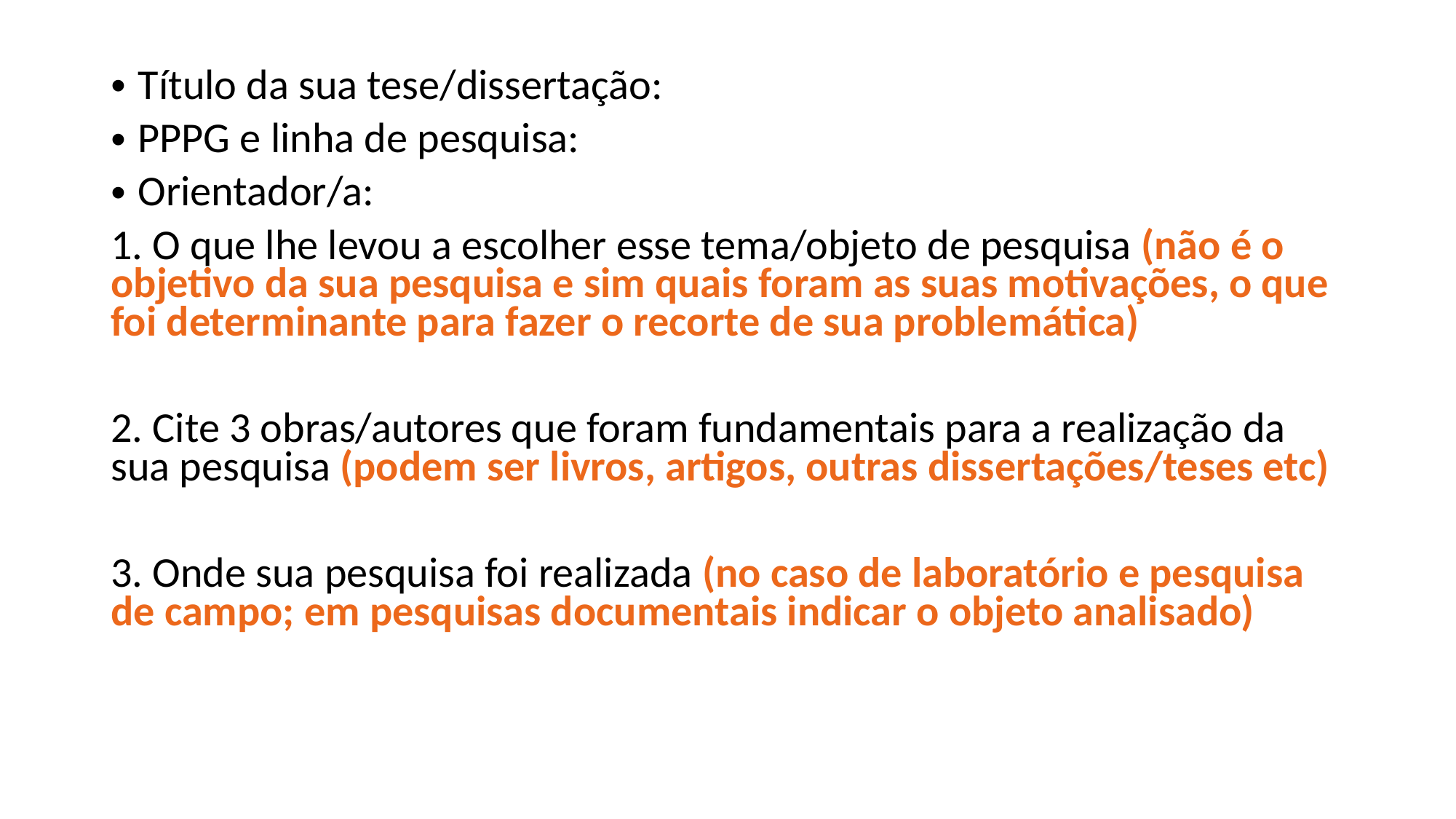

Título da sua tese/dissertação:
PPPG e linha de pesquisa:
Orientador/a:
1. O que lhe levou a escolher esse tema/objeto de pesquisa (não é o objetivo da sua pesquisa e sim quais foram as suas motivações, o que foi determinante para fazer o recorte de sua problemática)

2. Cite 3 obras/autores que foram fundamentais para a realização da sua pesquisa (podem ser livros, artigos, outras dissertações/teses etc)

3. Onde sua pesquisa foi realizada (no caso de laboratório e pesquisa de campo; em pesquisas documentais indicar o objeto analisado)